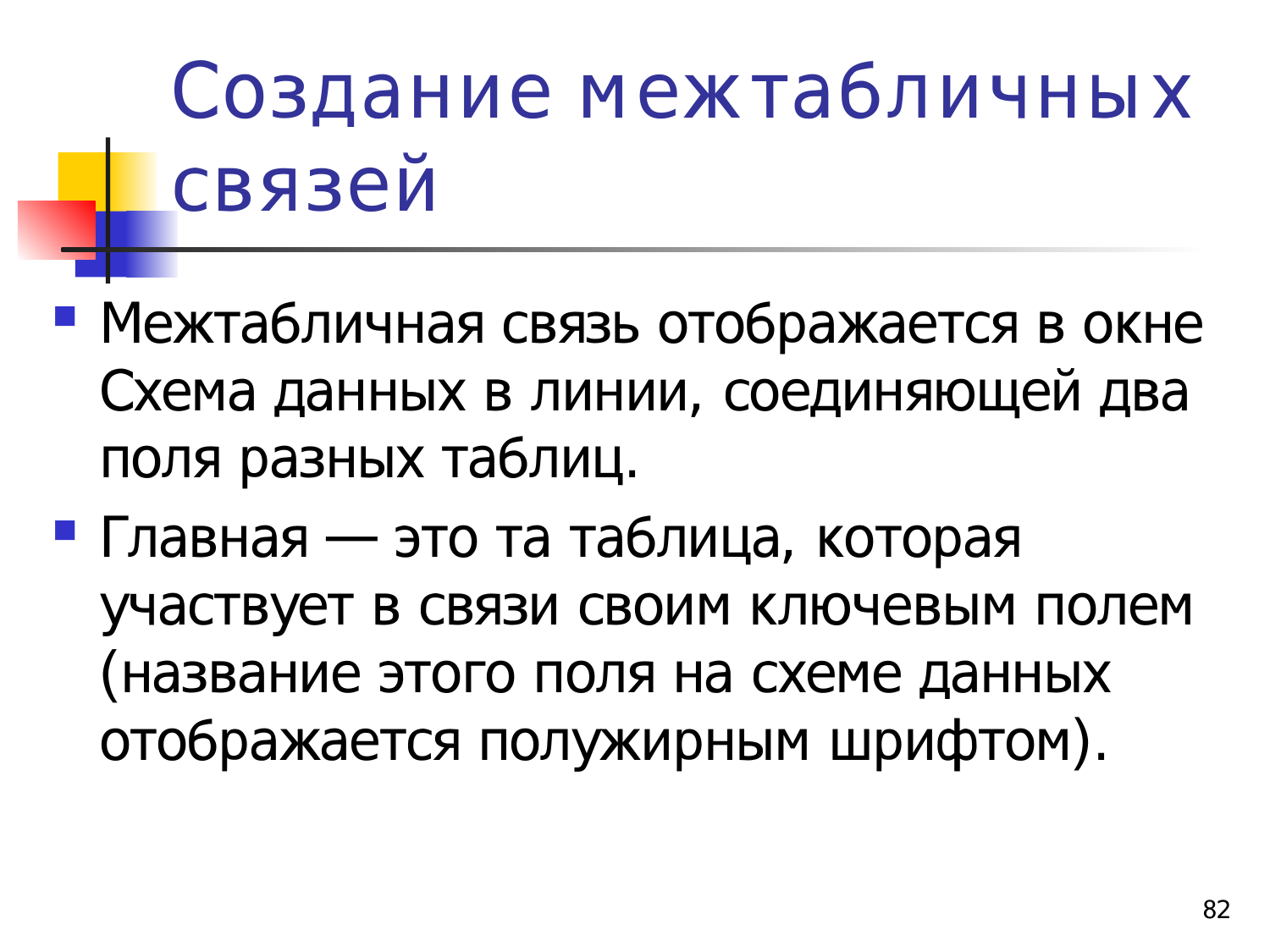

# Создание межтабличных связей
Межтабличная связь отображается в окне Схема данных в линии, соединяющей два поля разных таблиц.
Главная — это та таблица, которая участвует в связи своим ключевым полем (название этого поля на схеме данных отображается полужирным шрифтом).

82